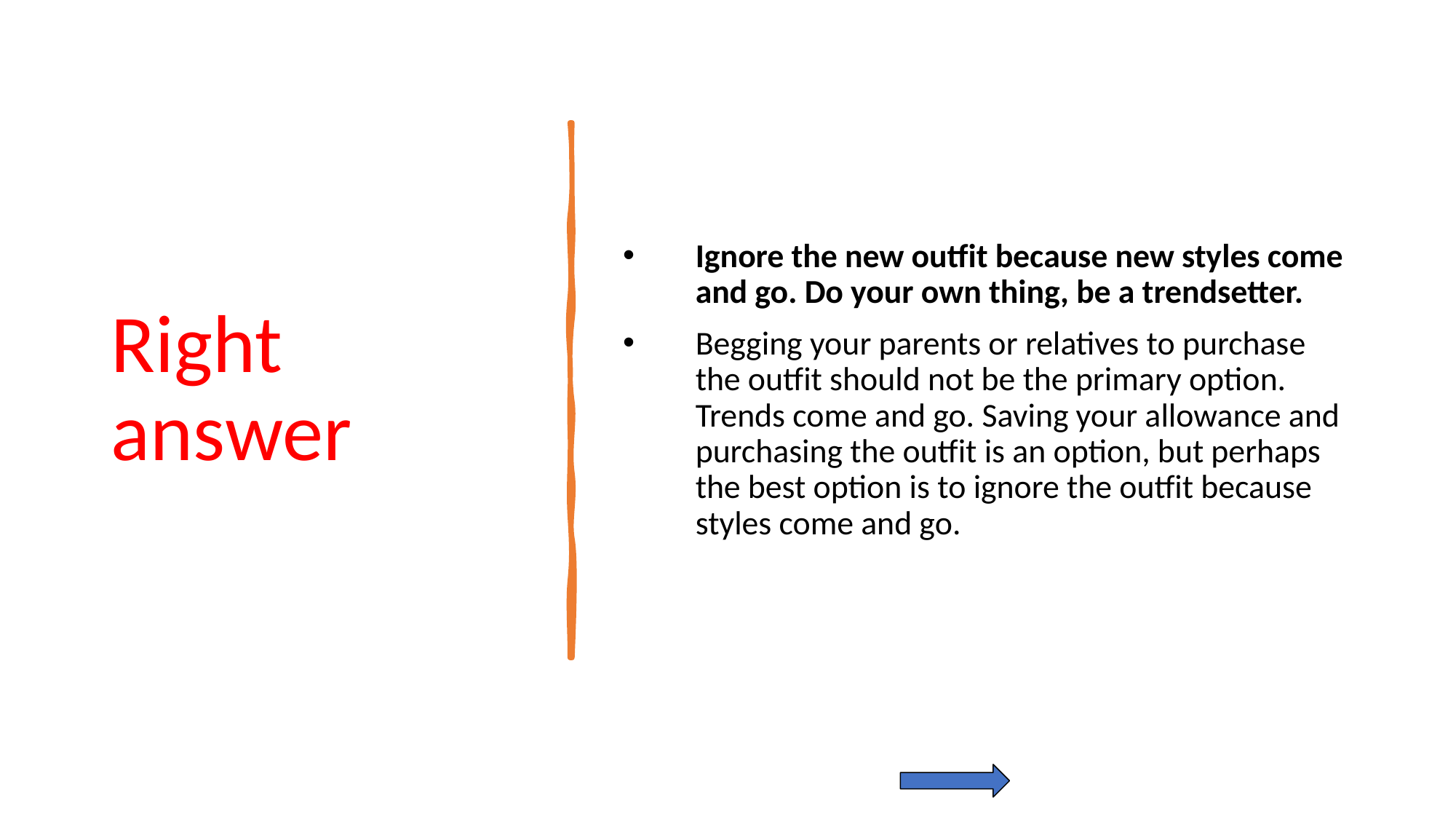

# Right answer
Ignore the new outfit because new styles come and go. Do your own thing, be a trendsetter.
Begging your parents or relatives to purchase the outfit should not be the primary option. Trends come and go. Saving your allowance and purchasing the outfit is an option, but perhaps the best option is to ignore the outfit because styles come and go.